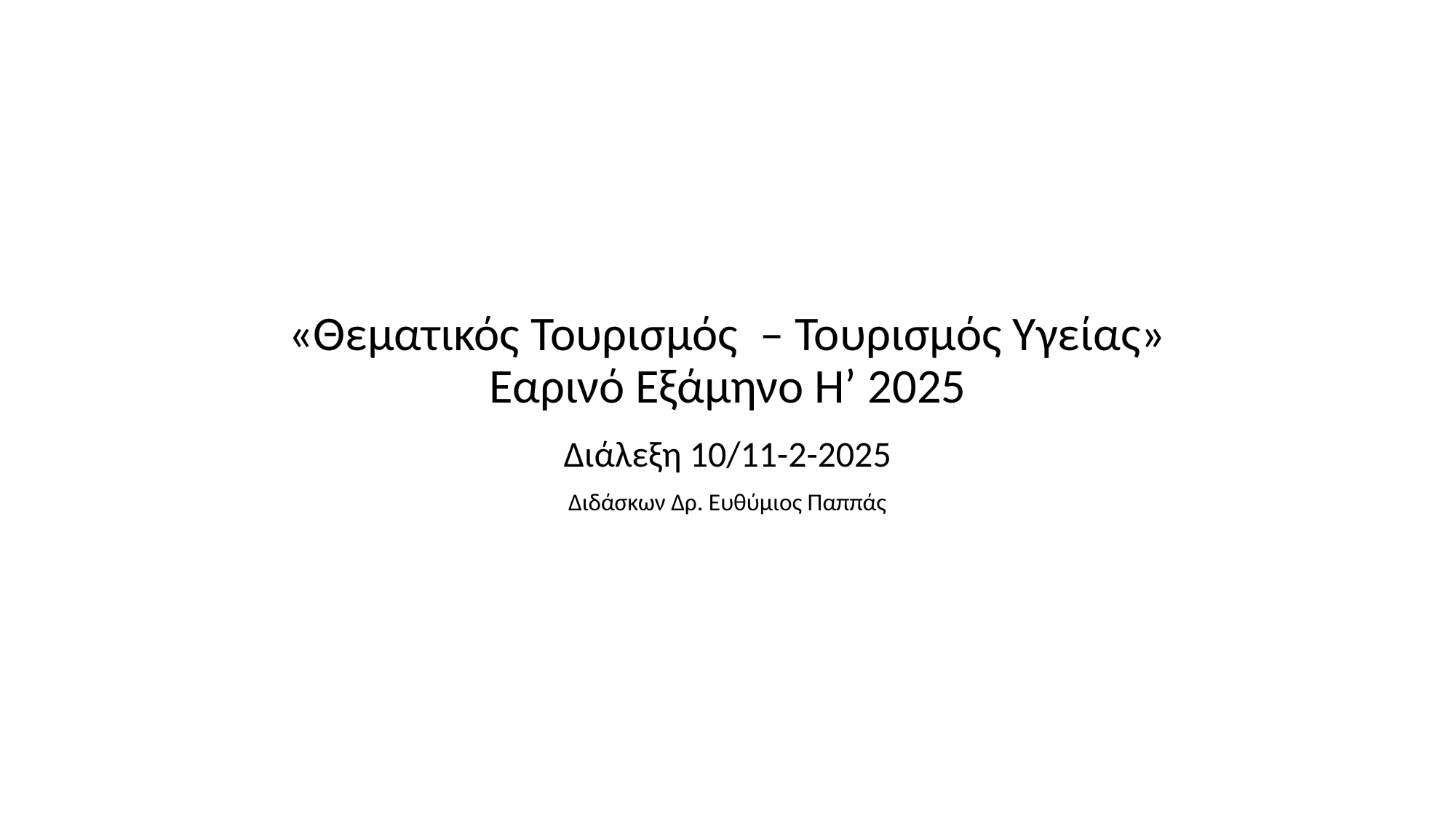

# «Θεματικός Τουρισμός  – Τουρισμός Υγείας» Εαρινό Εξάμηνο Η’ 2025
Διάλεξη 10/11-2-2025
Διδάσκων Δρ. Ευθύμιος Παππάς